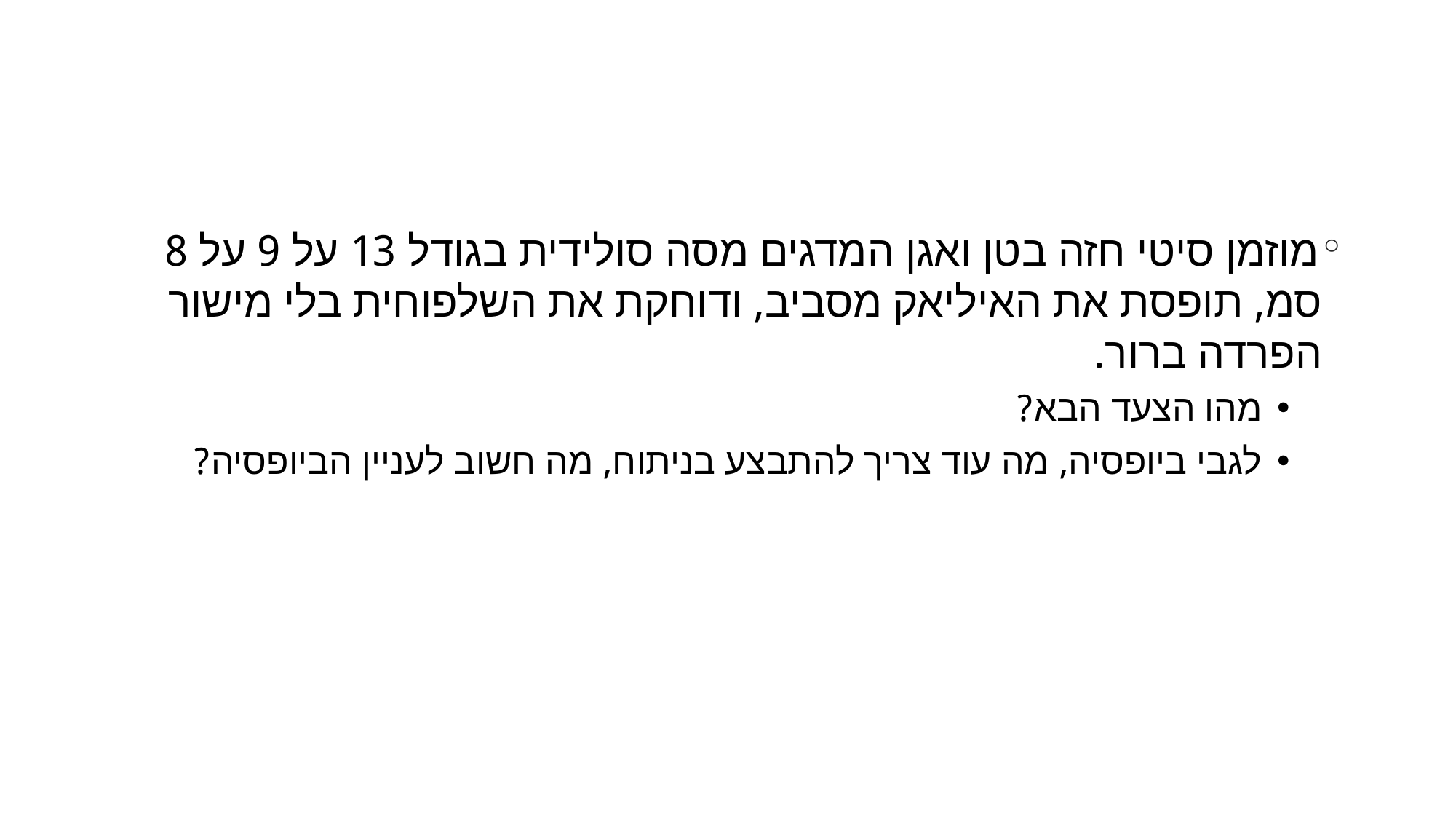

#
מוזמן סיטי חזה בטן ואגן המדגים מסה סולידית בגודל 13 על 9 על 8 סמ, תופסת את האיליאק מסביב, ודוחקת את השלפוחית בלי מישור הפרדה ברור.
מהו הצעד הבא?
לגבי ביופסיה, מה עוד צריך להתבצע בניתוח, מה חשוב לעניין הביופסיה?